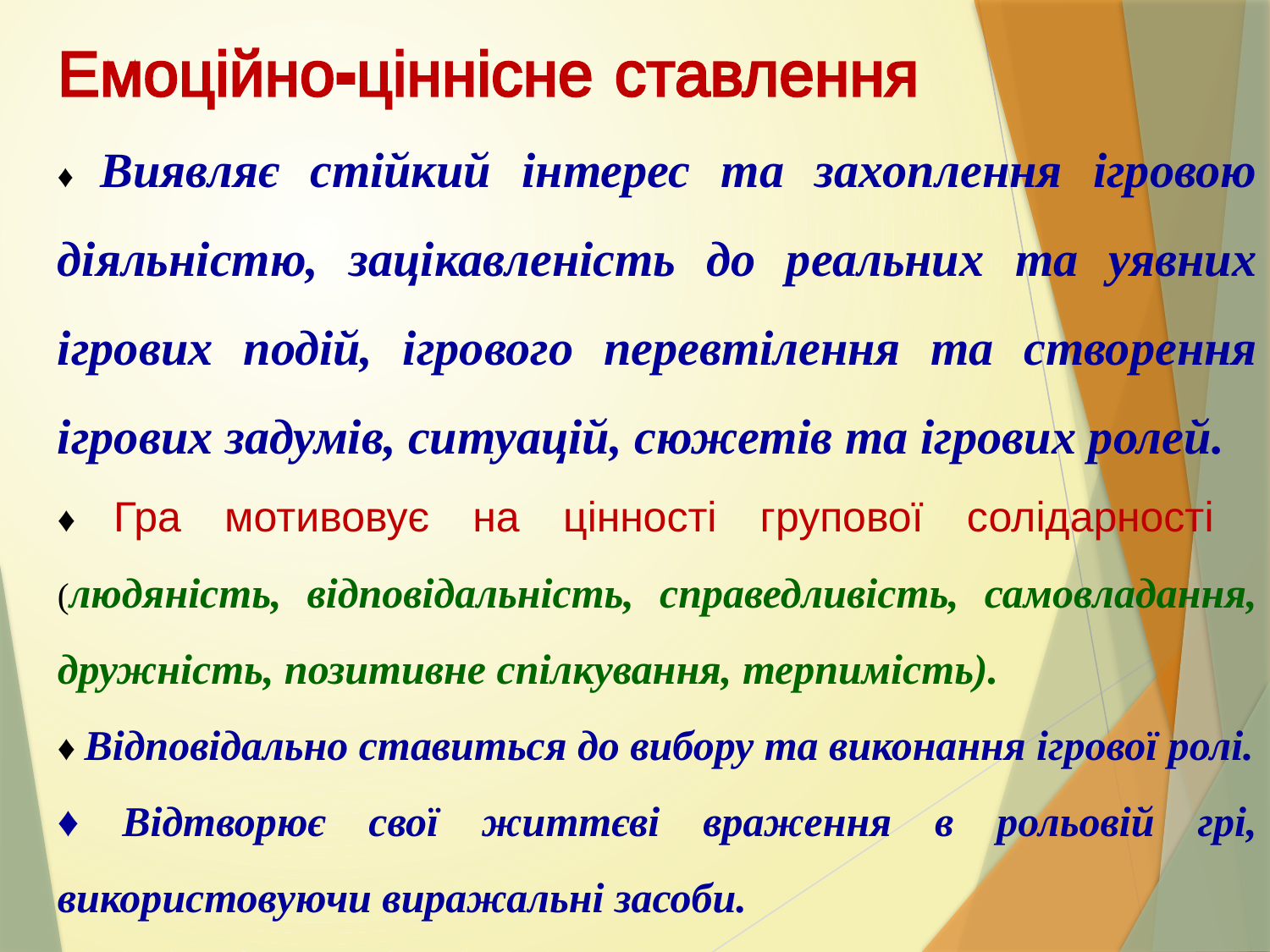

Емоційно-ціннісне ставлення
♦ Виявляє стійкий інтерес та захоплення ігровою діяльністю, зацікавленість до реальних та уявних ігрових подій, ігрового перевтілення та створення ігрових задумів, ситуацій, сюжетів та ігрових ролей.
♦ Гра мотивовує на цінності групової солідарності  (людяність, відповідальність, справедливість, самовладання, дружність, позитивне спілкування, терпимість).
♦ Відповідально ставиться до вибору та виконання ігрової ролі.
♦ Відтворює свої життєві враження в рольовій грі, використовуючи виражальні засоби.